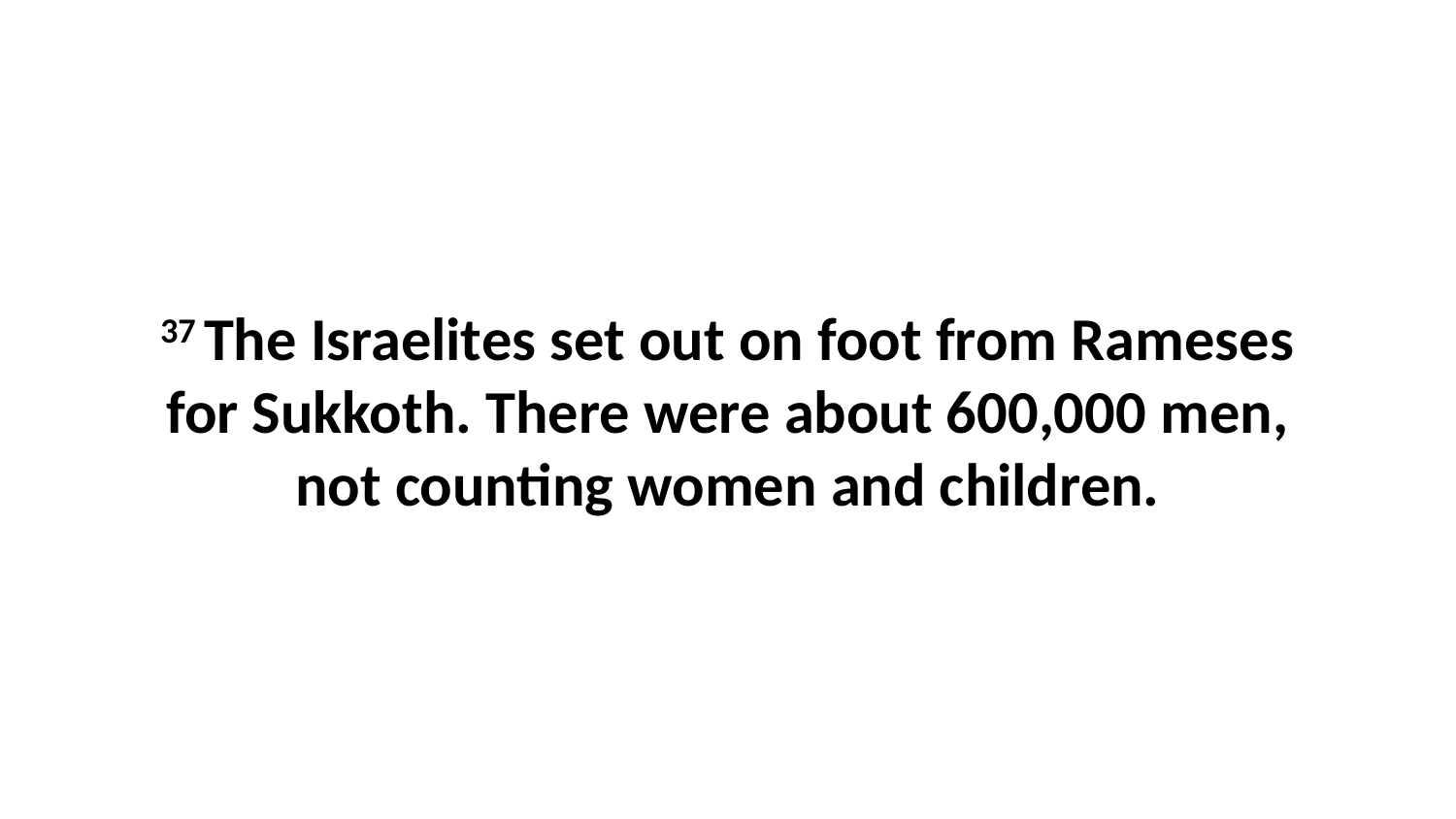

37 The Israelites set out on foot from Rameses for Sukkoth. There were about 600,000 men, not counting women and children.